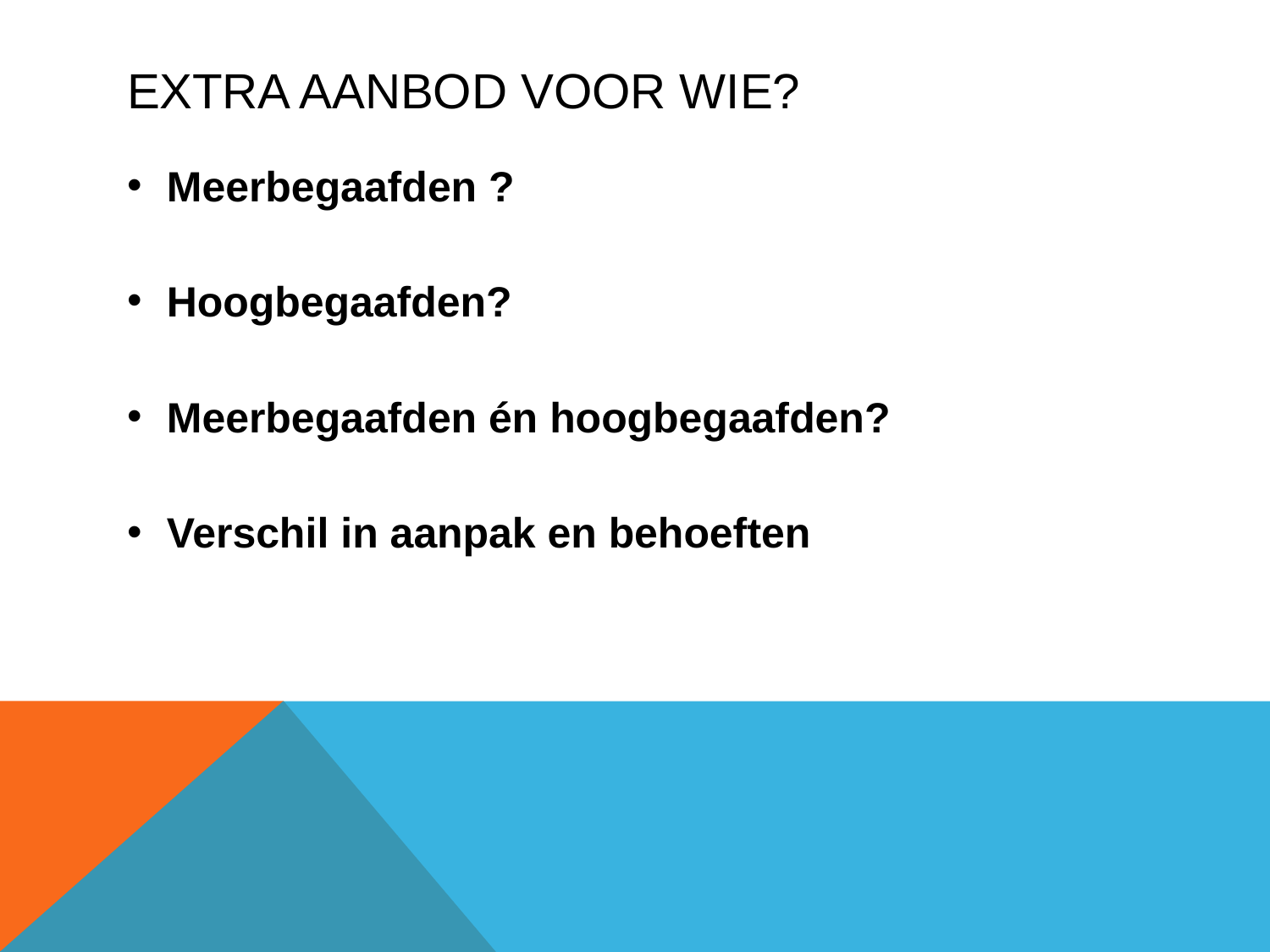

# Extra aanbod voor wie?
Meerbegaafden ?
Hoogbegaafden?
Meerbegaafden én hoogbegaafden?
Verschil in aanpak en behoeften